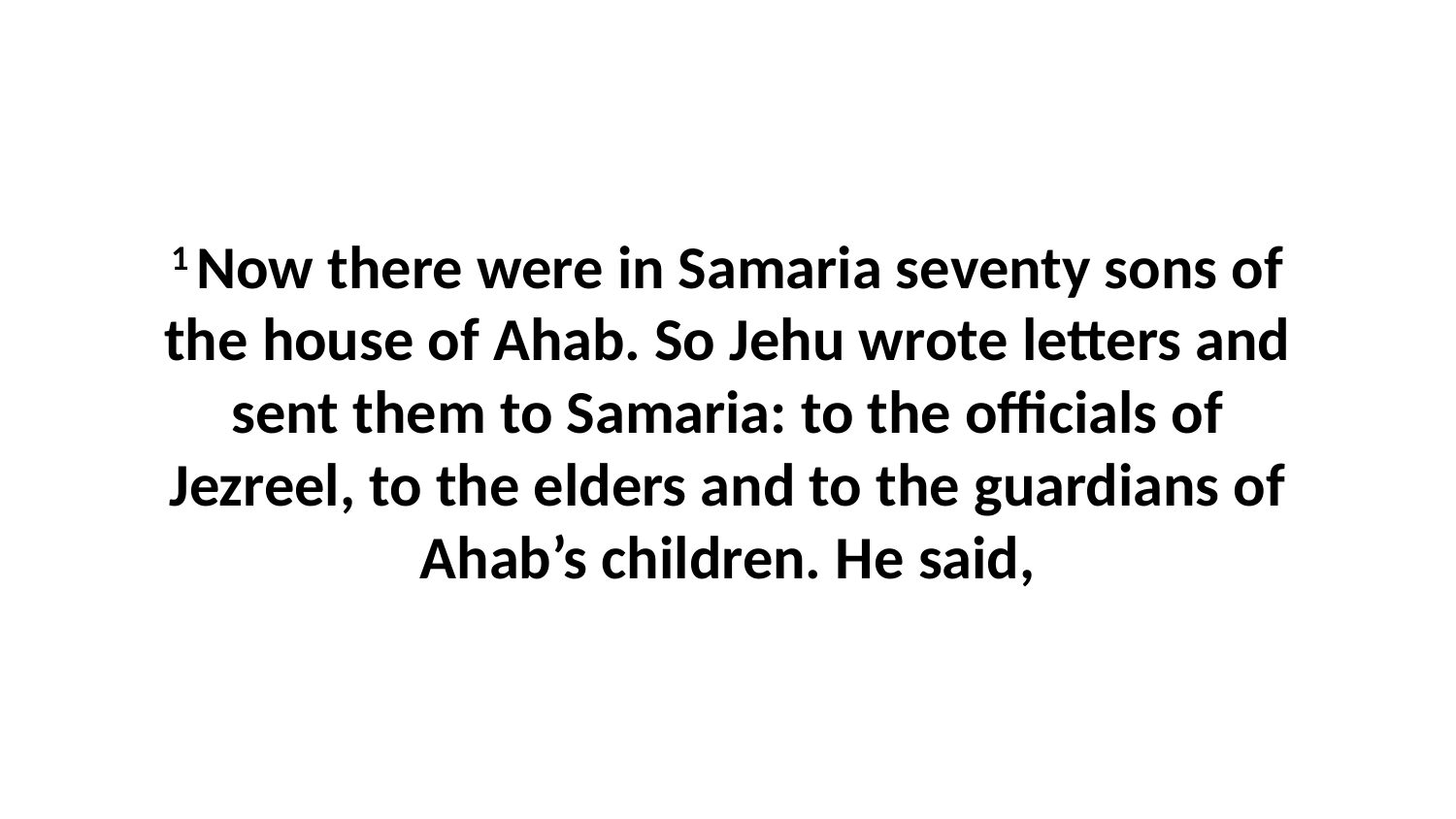

1 Now there were in Samaria seventy sons of the house of Ahab. So Jehu wrote letters and sent them to Samaria: to the officials of Jezreel, to the elders and to the guardians of Ahab’s children. He said,